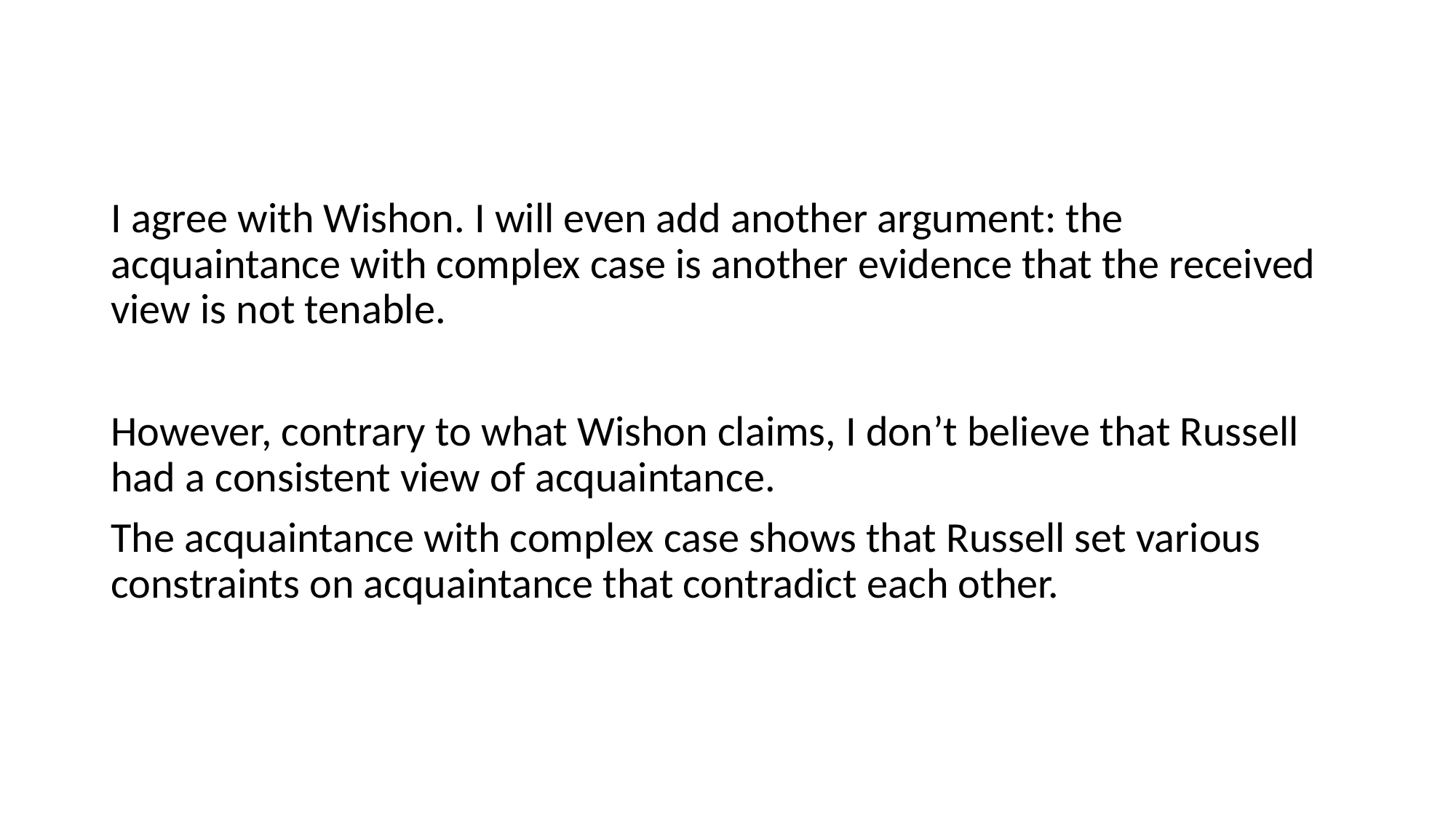

I agree with Wishon. I will even add another argument: the acquaintance with complex case is another evidence that the received view is not tenable.

However, contrary to what Wishon claims, I don’t believe that Russell had a consistent view of acquaintance.
The acquaintance with complex case shows that Russell set various constraints on acquaintance that contradict each other.